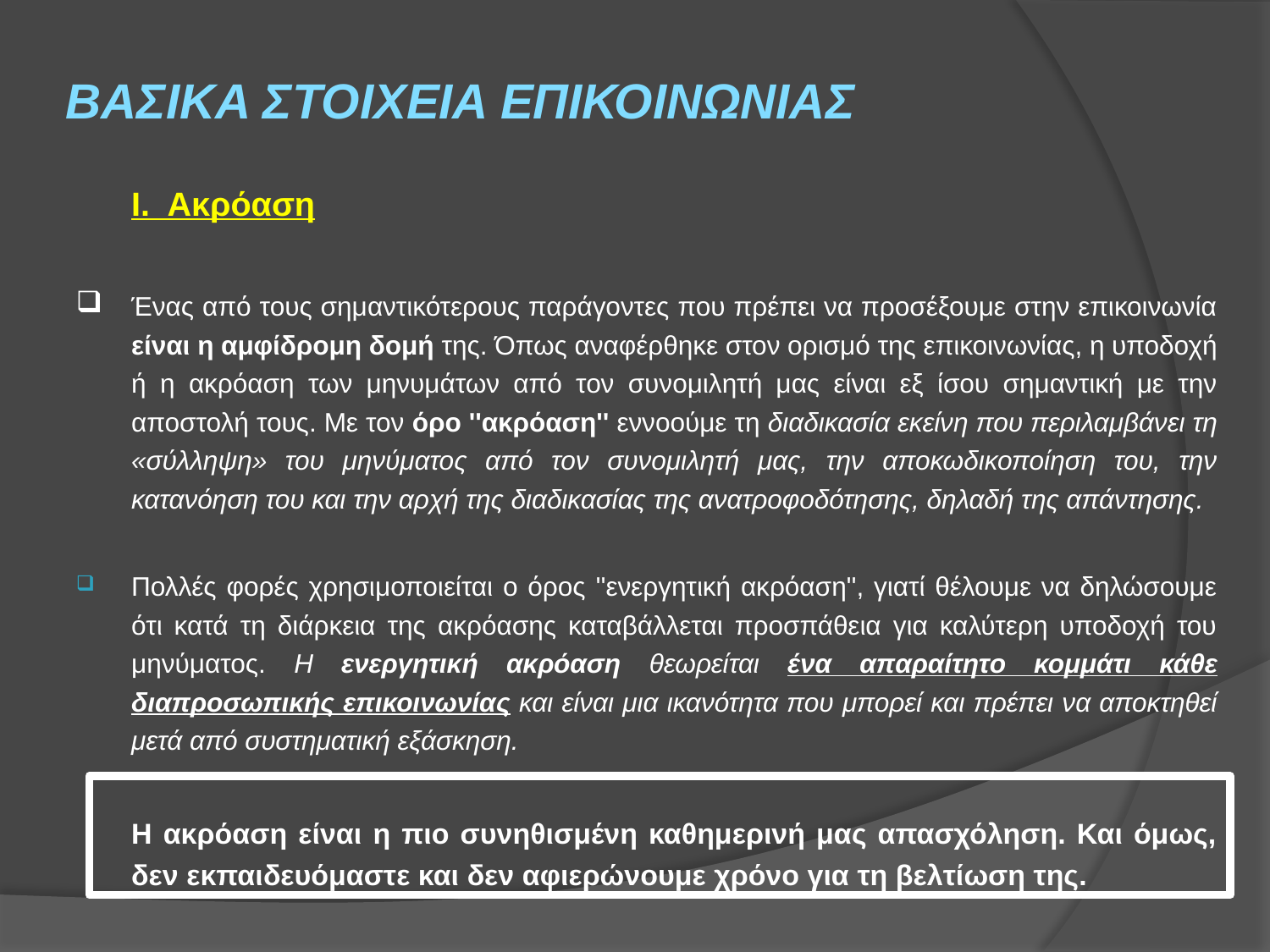

# ΒΑΣΙΚΑ ΣΤΟΙΧΕΙΑ ΕΠΙΚΟΙΝΩΝΙΑΣ
	Ι.  Ακρόαση

Ένας από τους σημαντικότερους παράγοντες που πρέπει να προσέξουμε στην επικοινωνία είναι η αμφίδρομη δομή της. Όπως αναφέρθηκε στον ορισμό της επικοινωνίας, η υποδοχή ή η ακρόαση των μηνυμάτων από τον συνομιλητή μας είναι εξ ίσου σημαντική με την αποστολή τους. Με τον όρο ''ακρόαση'' εννοούμε τη διαδικασία εκείνη που περιλαμβάνει τη «σύλληψη» του μηνύματος από τον συνομιλητή μας, την αποκωδικοποίηση του, την κατανόηση του και την αρχή της διαδικασίας της ανατροφοδότησης, δηλαδή της απάντησης.

Πολλές φορές χρησιμοποιείται ο όρος ''ενεργητική ακρόαση'', γιατί θέλουμε να δηλώσουμε ότι κατά τη διάρκεια της ακρόασης καταβάλλεται προσπάθεια για καλύτερη υποδοχή του μηνύματος. Η ενεργητική ακρόαση θεωρείται ένα απαραίτητο κομμάτι κάθε διαπροσωπικής επικοινωνίας και είναι μια ικανότητα που μπορεί και πρέπει να αποκτηθεί μετά από συστηματική εξάσκηση.

	Η ακρόαση είναι η πιο συνηθισμένη καθημερινή μας απασχόληση. Και όμως, δεν εκπαιδευόμαστε και δεν αφιερώνουμε χρόνο για τη βελτίωση της.